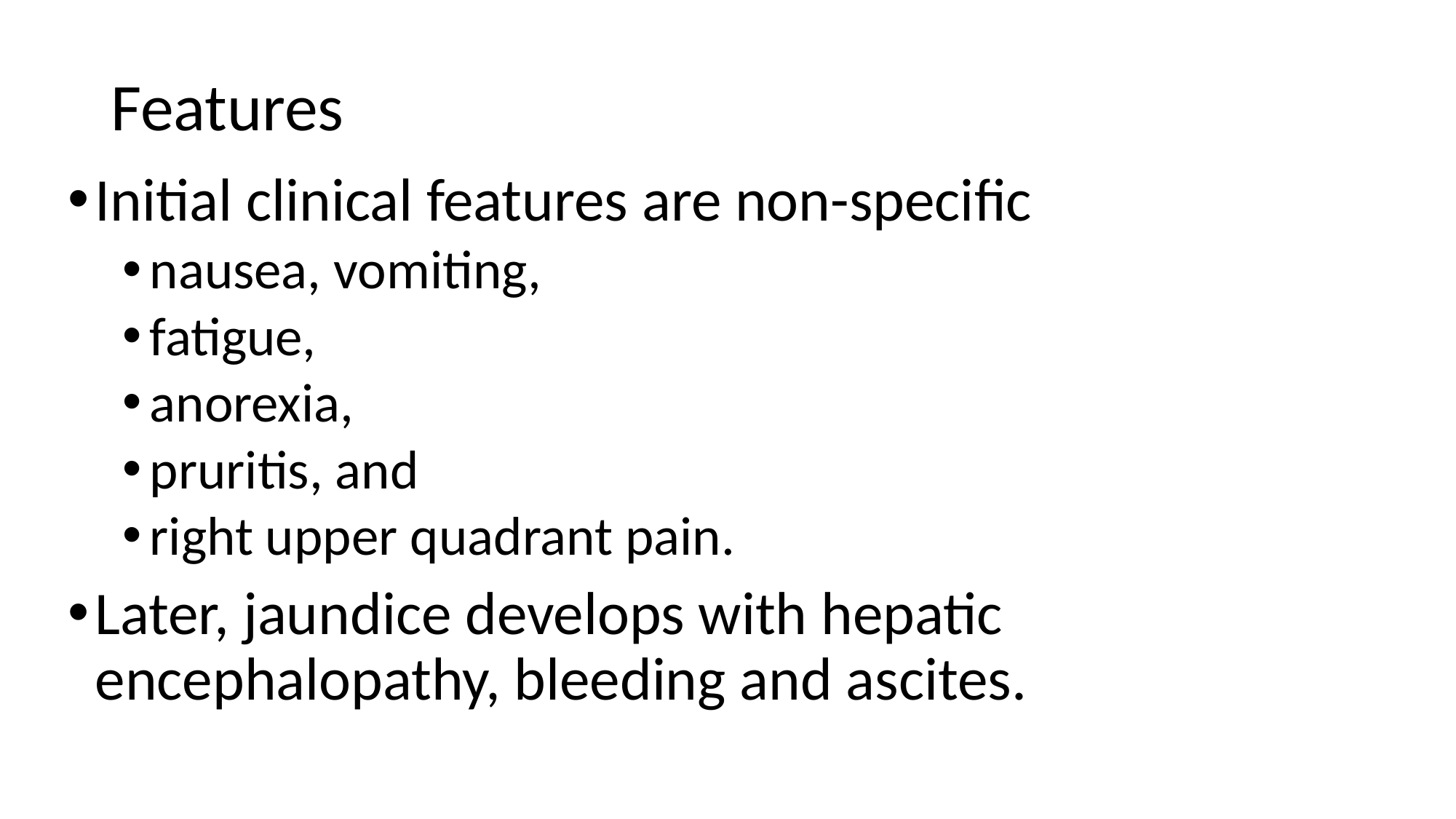

# Features
Initial clinical features are non-specific
nausea, vomiting,
fatigue,
anorexia,
pruritis, and
right upper quadrant pain.
Later, jaundice develops with hepatic encephalopathy, bleeding and ascites.